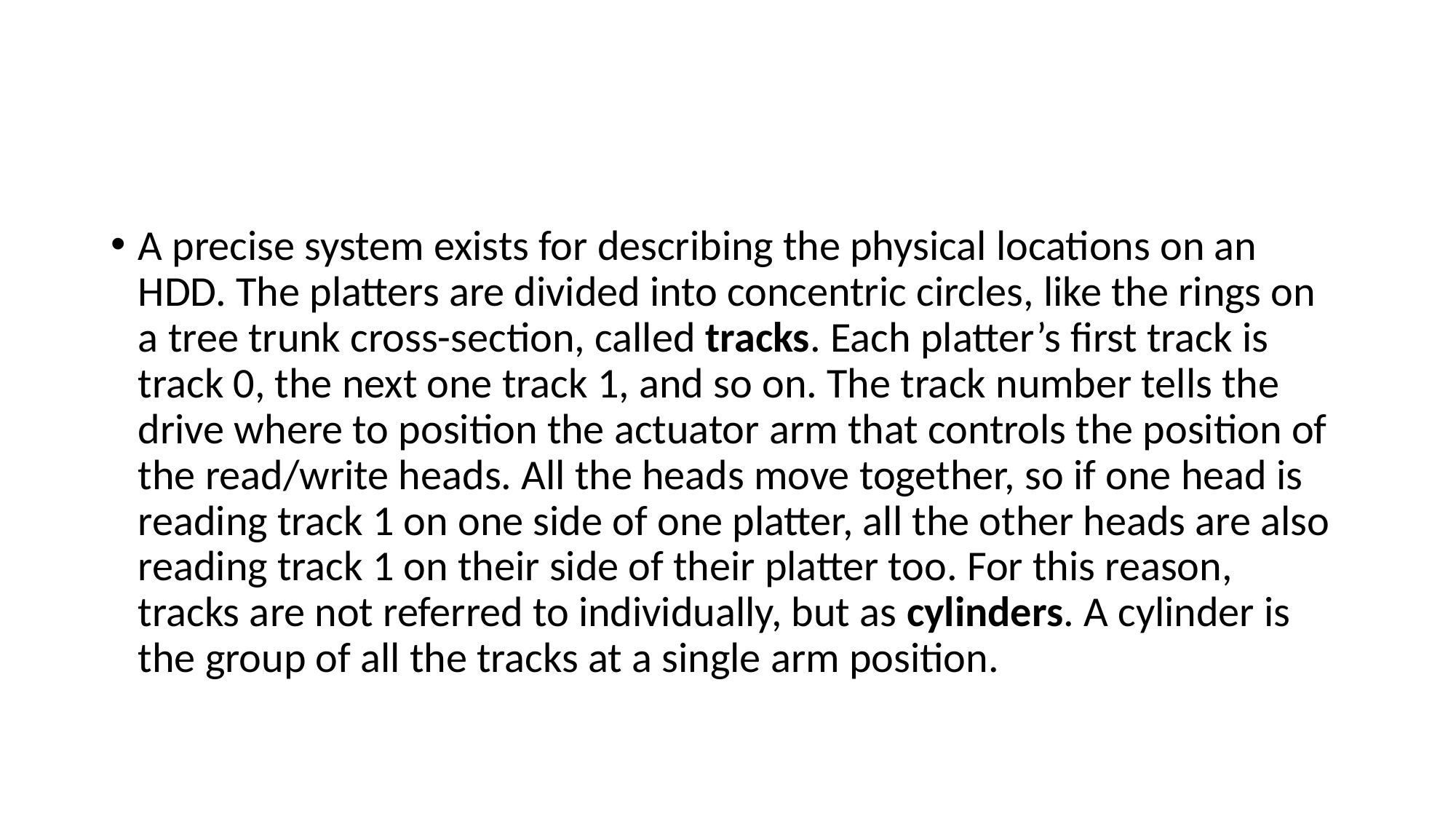

A precise system exists for describing the physical locations on an HDD. The platters are divided into concentric circles, like the rings on a tree trunk cross-section, called tracks. Each platter’s first track is track 0, the next one track 1, and so on. The track number tells the drive where to position the actuator arm that controls the position of the read/write heads. All the heads move together, so if one head is reading track 1 on one side of one platter, all the other heads are also reading track 1 on their side of their platter too. For this reason, tracks are not referred to individually, but as cylinders. A cylinder is the group of all the tracks at a single arm position.